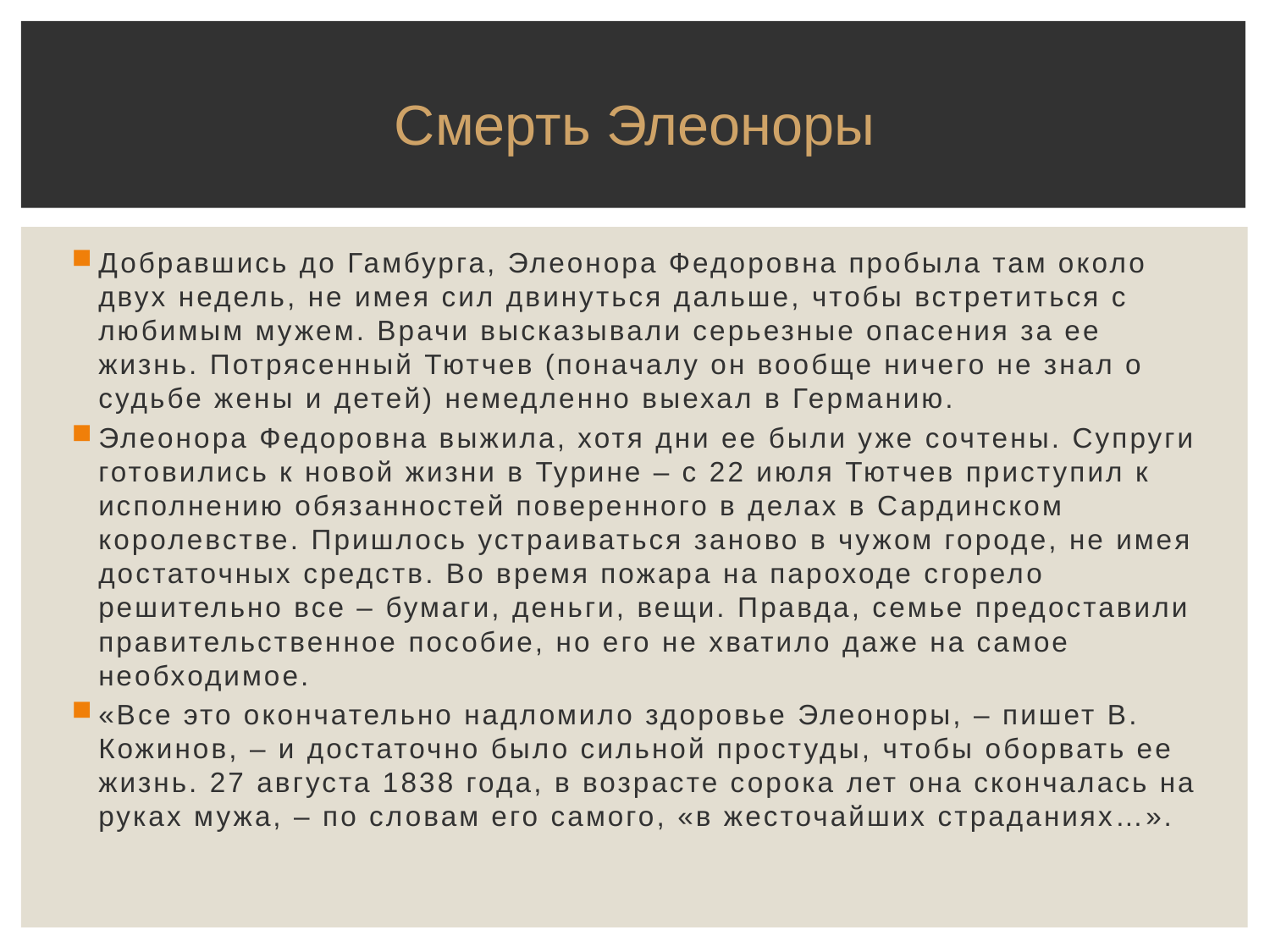

# Смерть Элеоноры
Добравшись до Гамбурга, Элеонора Федоровна пробыла там около двух недель, не имея сил двинуться дальше, чтобы встретиться с любимым мужем. Врачи высказывали серьезные опасения за ее жизнь. Потрясенный Тютчев (поначалу он вообще ничего не знал о судьбе жены и детей) немедленно выехал в Германию.
Элеонора Федоровна выжила, хотя дни ее были уже сочтены. Супруги готовились к новой жизни в Турине – с 22 июля Тютчев приступил к исполнению обязанностей поверенного в делах в Сардинском королевстве. Пришлось устраиваться заново в чужом городе, не имея достаточных средств. Во время пожара на пароходе сгорело решительно все – бумаги, деньги, вещи. Правда, семье предоставили правительственное пособие, но его не хватило даже на самое необходимое.
«Все это окончательно надломило здоровье Элеоноры, – пишет В. Кожинов, – и достаточно было сильной простуды, чтобы оборвать ее жизнь. 27 августа 1838 года, в возрасте сорока лет она скончалась на руках мужа, – по словам его самого, «в жесточайших страданиях…».